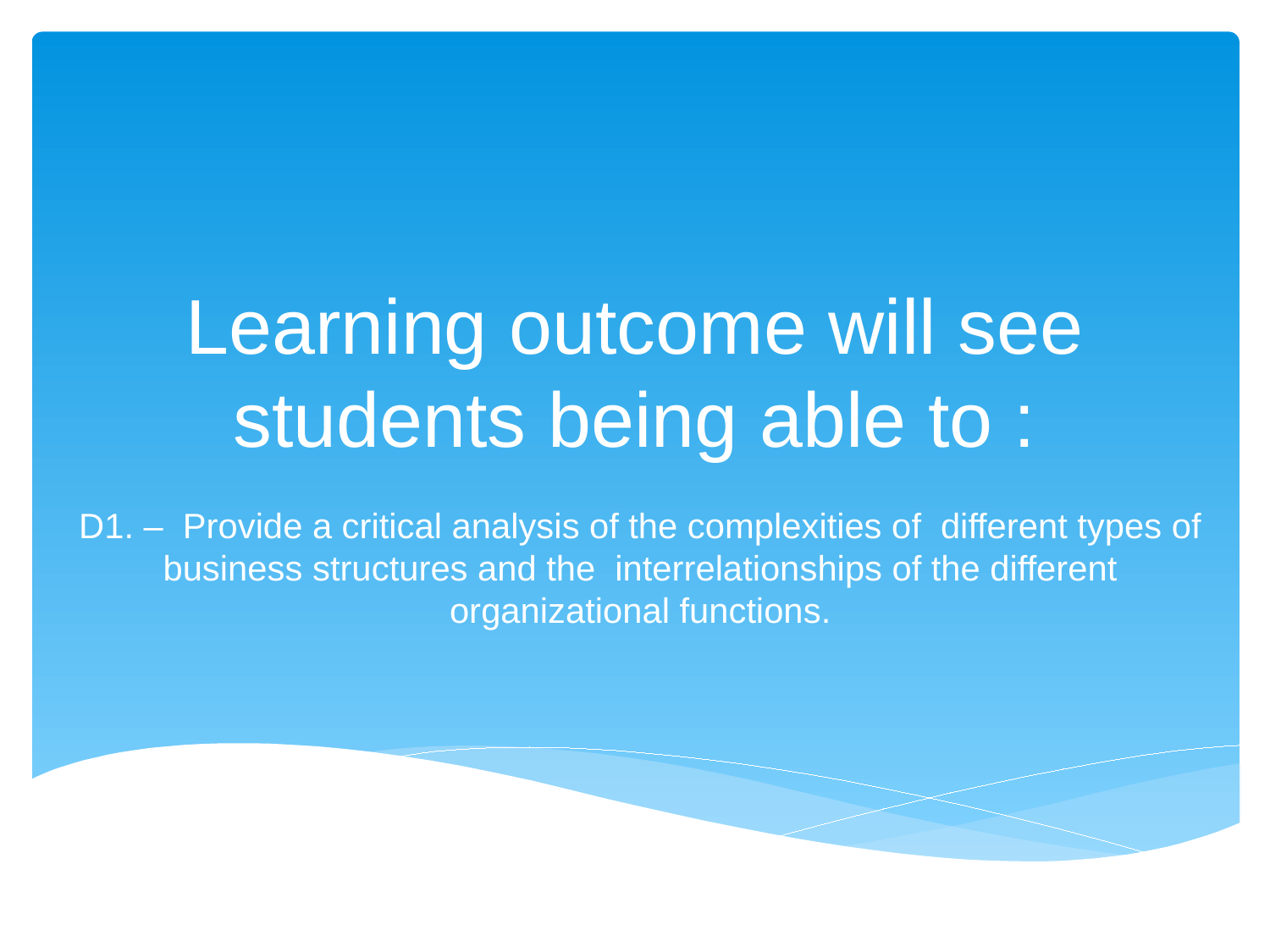

# Learning outcome will see students being able to :
D1. –  Provide a critical analysis of the complexities of  different types of business structures and the  interrelationships of the different organizational functions.